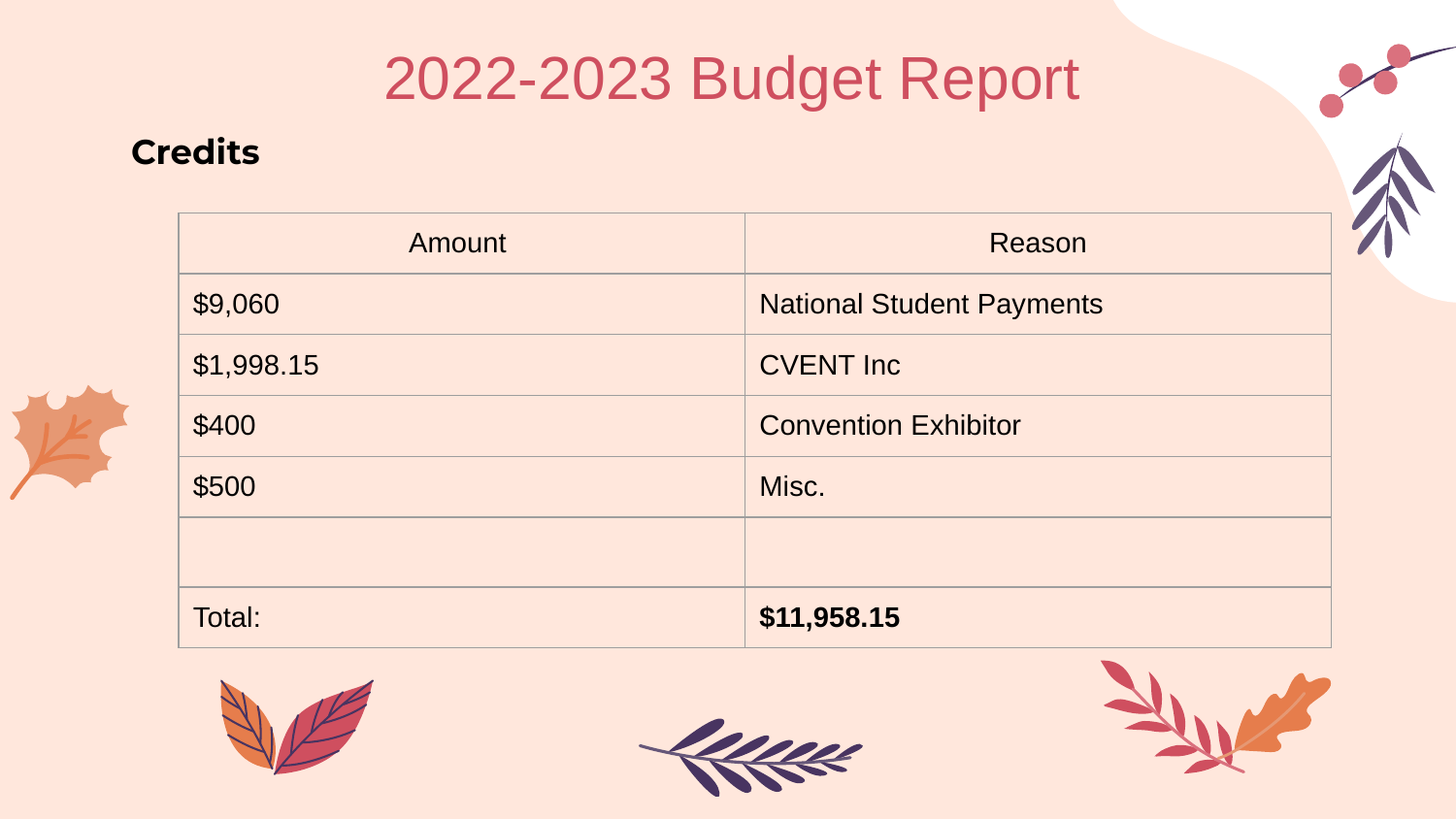

# 2022-2023 Budget Report
Credits
| Amount | Reason |
| --- | --- |
| $9,060 | National Student Payments |
| $1,998.15 | CVENT Inc |
| $400 | Convention Exhibitor |
| $500 | Misc. |
|  |  |
| Total: | $11,958.15 |